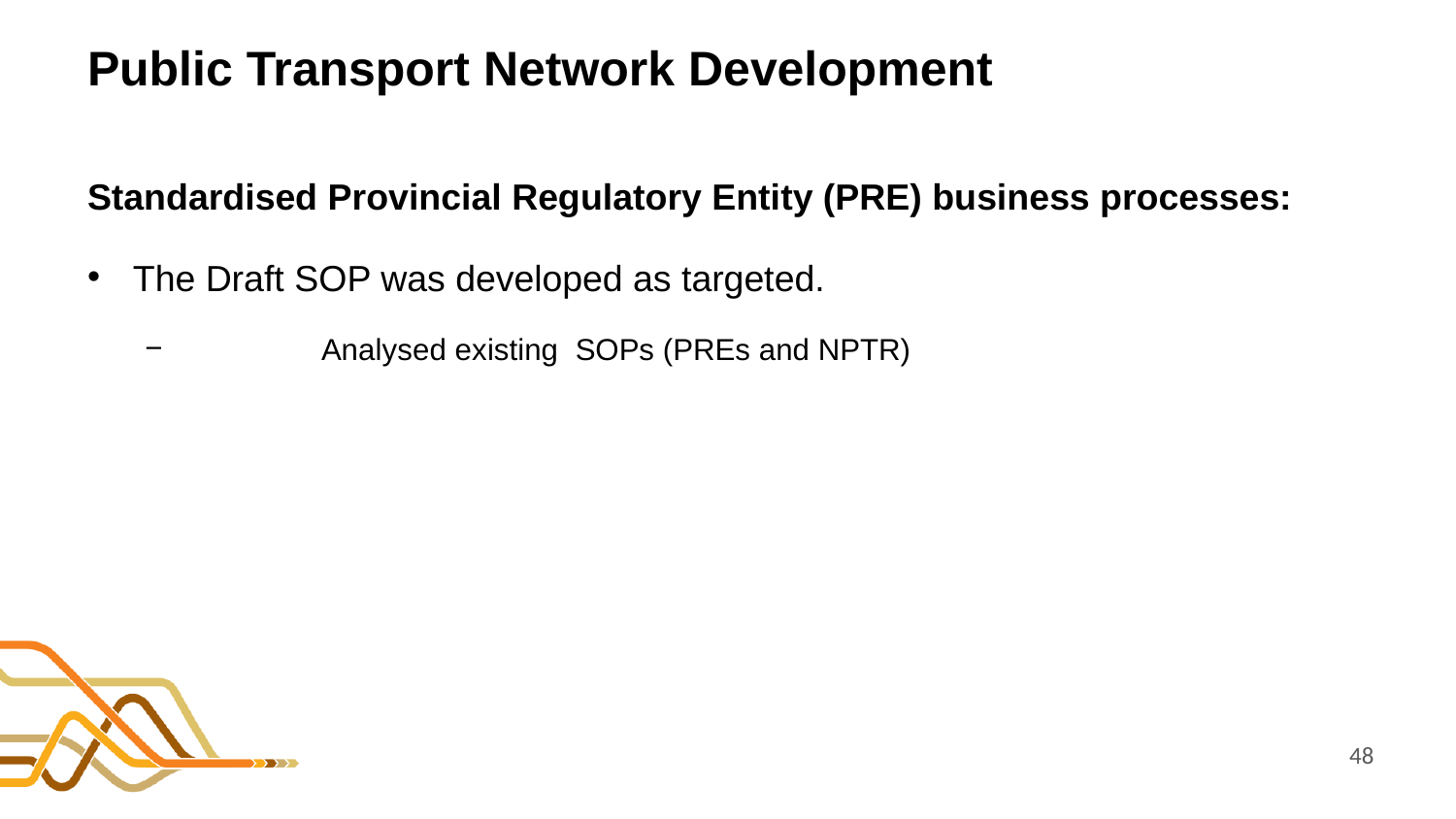

# Public Transport Network Development
Standardised Provincial Regulatory Entity (PRE) business processes:
The Draft SOP was developed as targeted.
	Analysed existing  SOPs (PREs and NPTR)
48